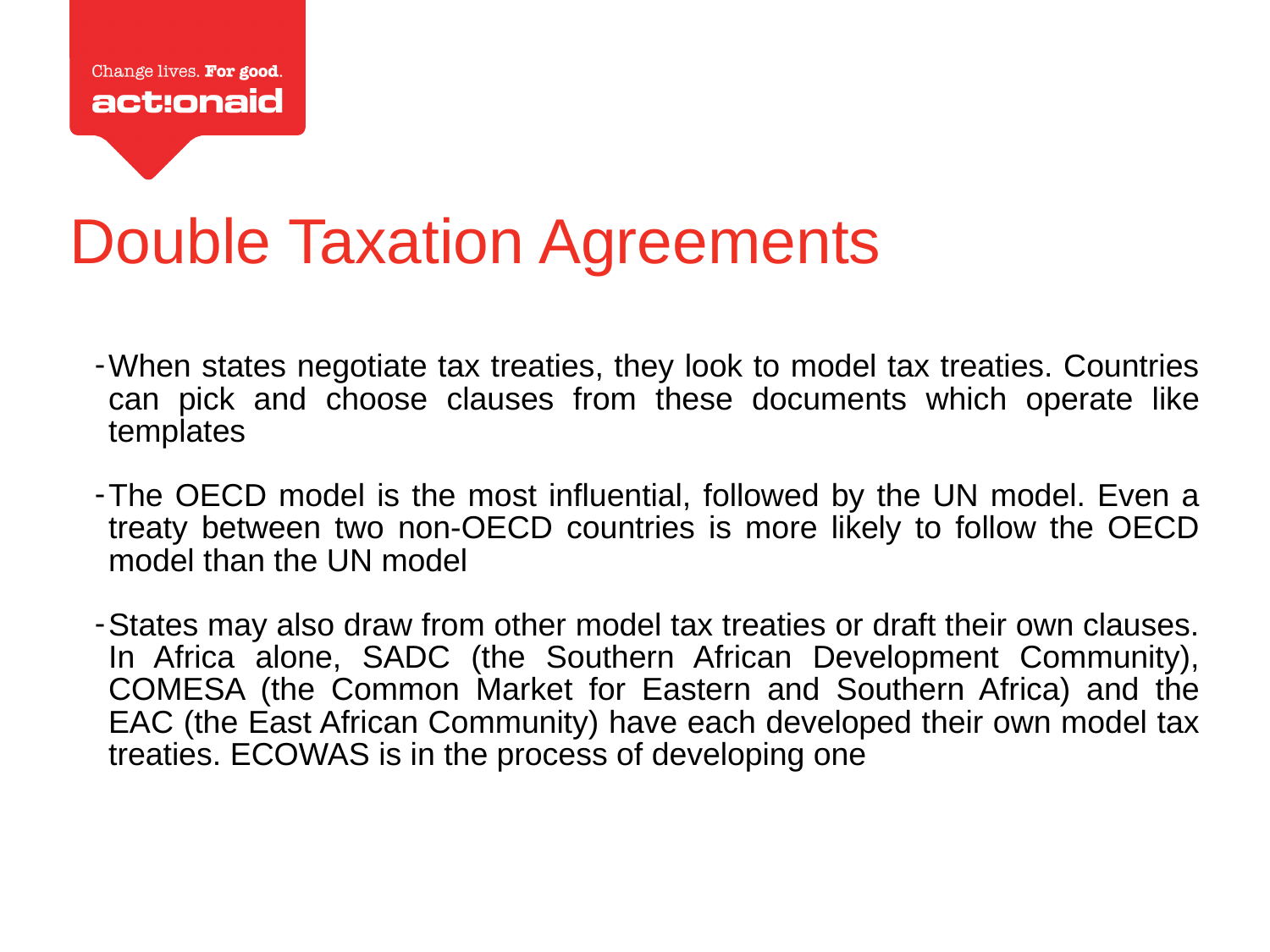

Double Taxation Agreements
When states negotiate tax treaties, they look to model tax treaties. Countries can pick and choose clauses from these documents which operate like templates

The OECD model is the most influential, followed by the UN model. Even a treaty between two non-OECD countries is more likely to follow the OECD model than the UN model

States may also draw from other model tax treaties or draft their own clauses. In Africa alone, SADC (the Southern African Development Community), COMESA (the Common Market for Eastern and Southern Africa) and the EAC (the East African Community) have each developed their own model tax treaties. ECOWAS is in the process of developing one